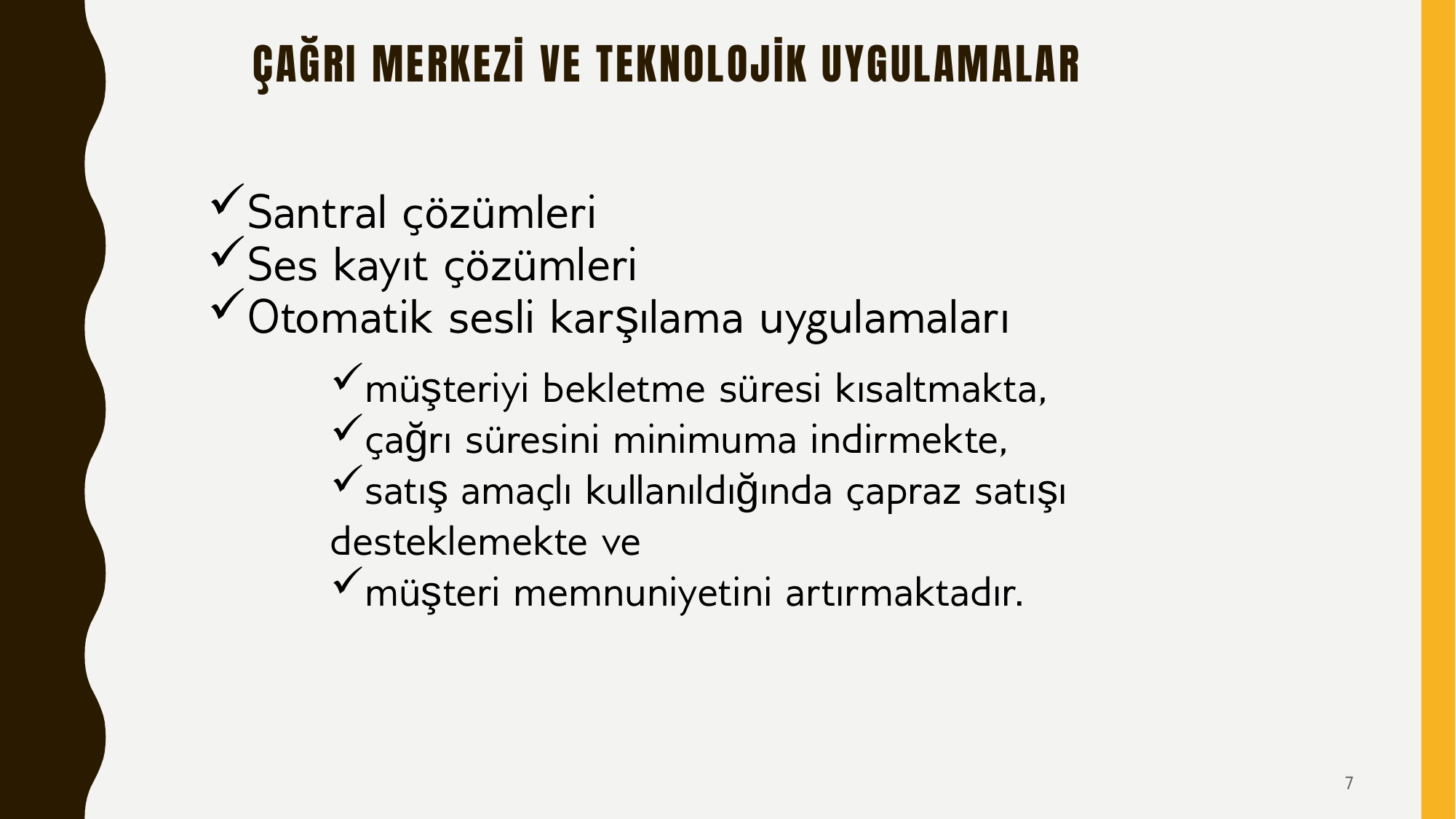

Çağrı Merkezi ve Teknolojik Uygulamalar
Santral çözümleri
Ses kayıt çözümleri
Otomatik sesli karşılama uygulamaları

müşteriyi bekletme süresi kısaltmakta,
çağrı süresini minimuma indirmekte,
satış amaçlı kullanıldığında çapraz satışı desteklemekte ve
müşteri memnuniyetini artırmaktadır.

7